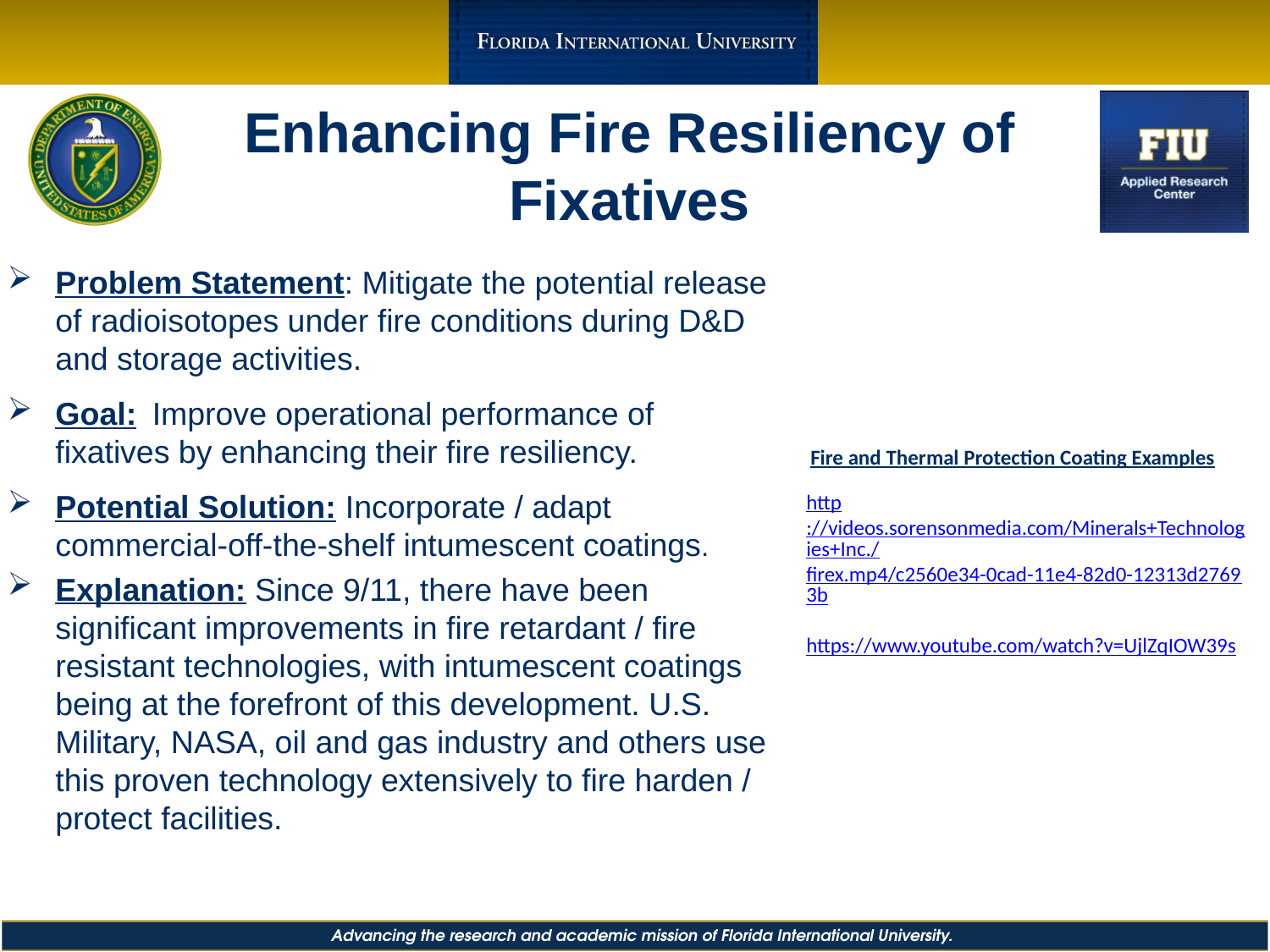

# Enhancing Fire Resiliency of Fixatives
Problem Statement: Mitigate the potential release of radioisotopes under fire conditions during D&D and storage activities.
Goal:  Improve operational performance of fixatives by enhancing their fire resiliency.
Potential Solution: Incorporate / adapt commercial-off-the-shelf intumescent coatings.
Explanation: Since 9/11, there have been significant improvements in fire retardant / fire resistant technologies, with intumescent coatings being at the forefront of this development. U.S. Military, NASA, oil and gas industry and others use this proven technology extensively to fire harden / protect facilities.

Fire and Thermal Protection Coating Examples
http://videos.sorensonmedia.com/Minerals+Technologies+Inc./firex.mp4/c2560e34-0cad-11e4-82d0-12313d27693b

https://www.youtube.com/watch?v=UjlZqIOW39s